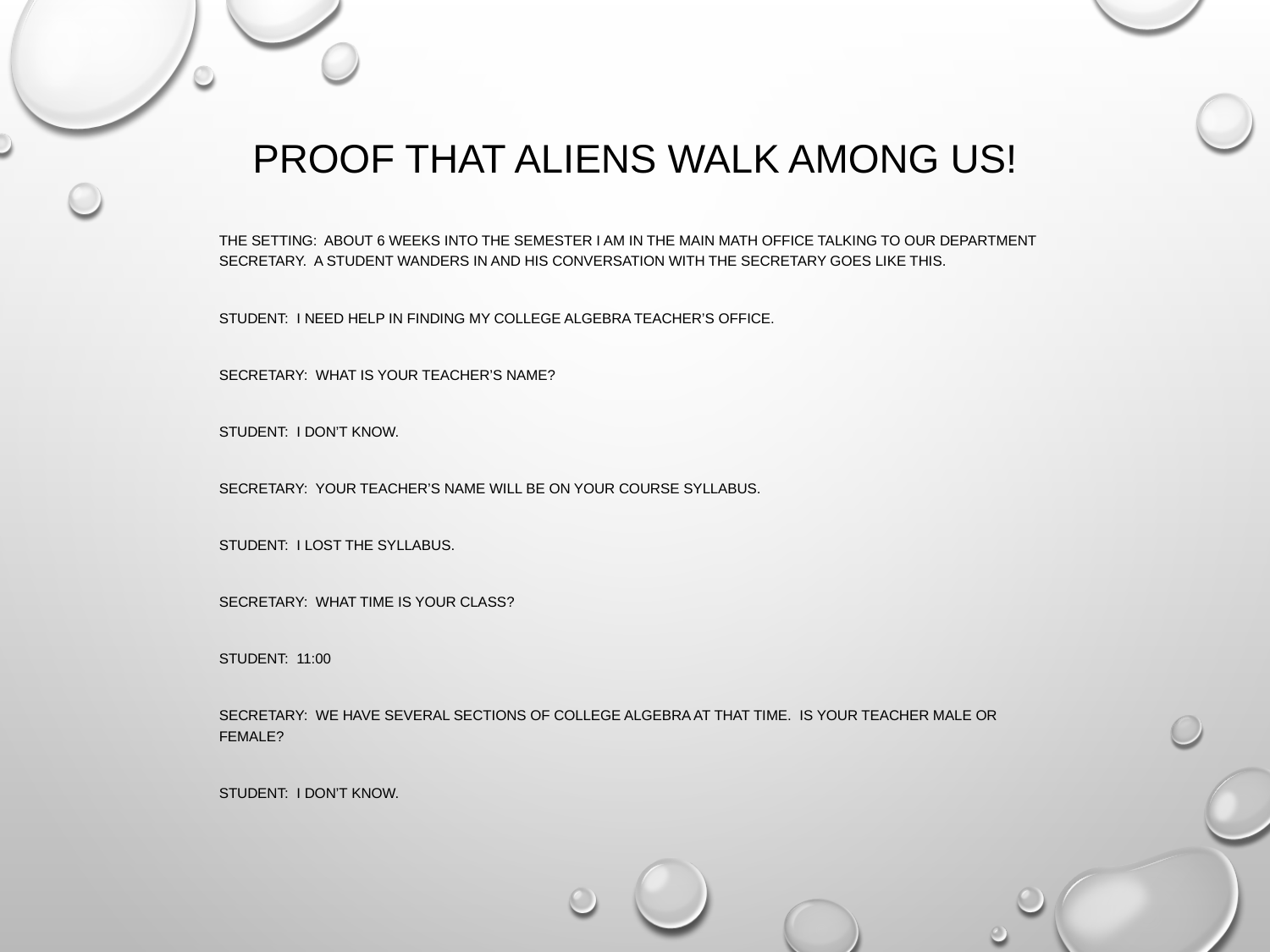

# Proof that aliens walk among us!
The setting:  About 6 weeks into the semester I am in the main math office talking to our department secretary.  A student wanders in and his conversation with the secretary goes like this.

Student:  I need help in finding my College Algebra teacher’s office.

Secretary:  What is your teacher’s name?

Student:  I don’t know.

Secretary:  Your teacher’s name will be on your course syllabus.

Student:  I lost the syllabus.

Secretary:  What time is your class?

Student:  11:00

Secretary:  We have several sections of College Algebra at that time.  Is your teacher male or female?

Student:  I don’t know.